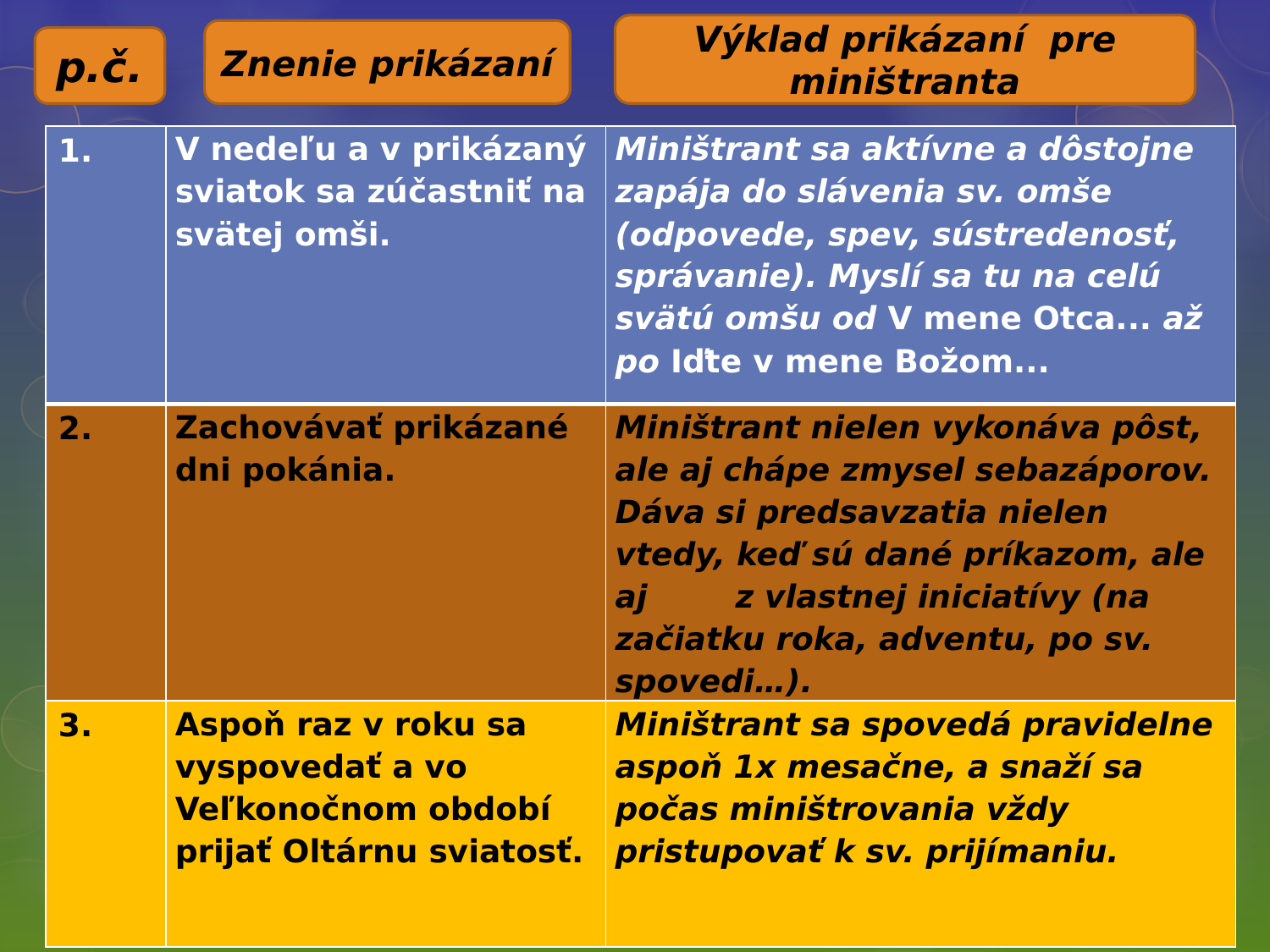

Výklad prikázaní  pre miništranta
Znenie prikázaní
p.č.
| 1. | V nedeľu a v prikázaný sviatok sa zúčastniť na svätej omši. | Miništrant sa aktívne a dôstojne zapája do slávenia sv. omše (odpovede, spev, sústredenosť, správanie). Myslí sa tu na celú svätú omšu od V mene Otca... až po Iďte v mene Božom... |
| --- | --- | --- |
| 2. | Zachovávať prikázané dni pokánia. | Miništrant nielen vykonáva pôst, ale aj chápe zmysel sebazáporov. Dáva si predsavzatia nielen vtedy, keď sú dané príkazom, ale aj z vlastnej iniciatívy (na začiatku roka, adventu, po sv. spovedi…). |
| 3. | Aspoň raz v roku sa vyspovedať a vo Veľkonočnom období prijať Oltárnu sviatosť. | Miništrant sa spovedá pravidelne aspoň 1x mesačne, a snaží sa počas miništrovania vždy pristupovať k sv. prijímaniu. |